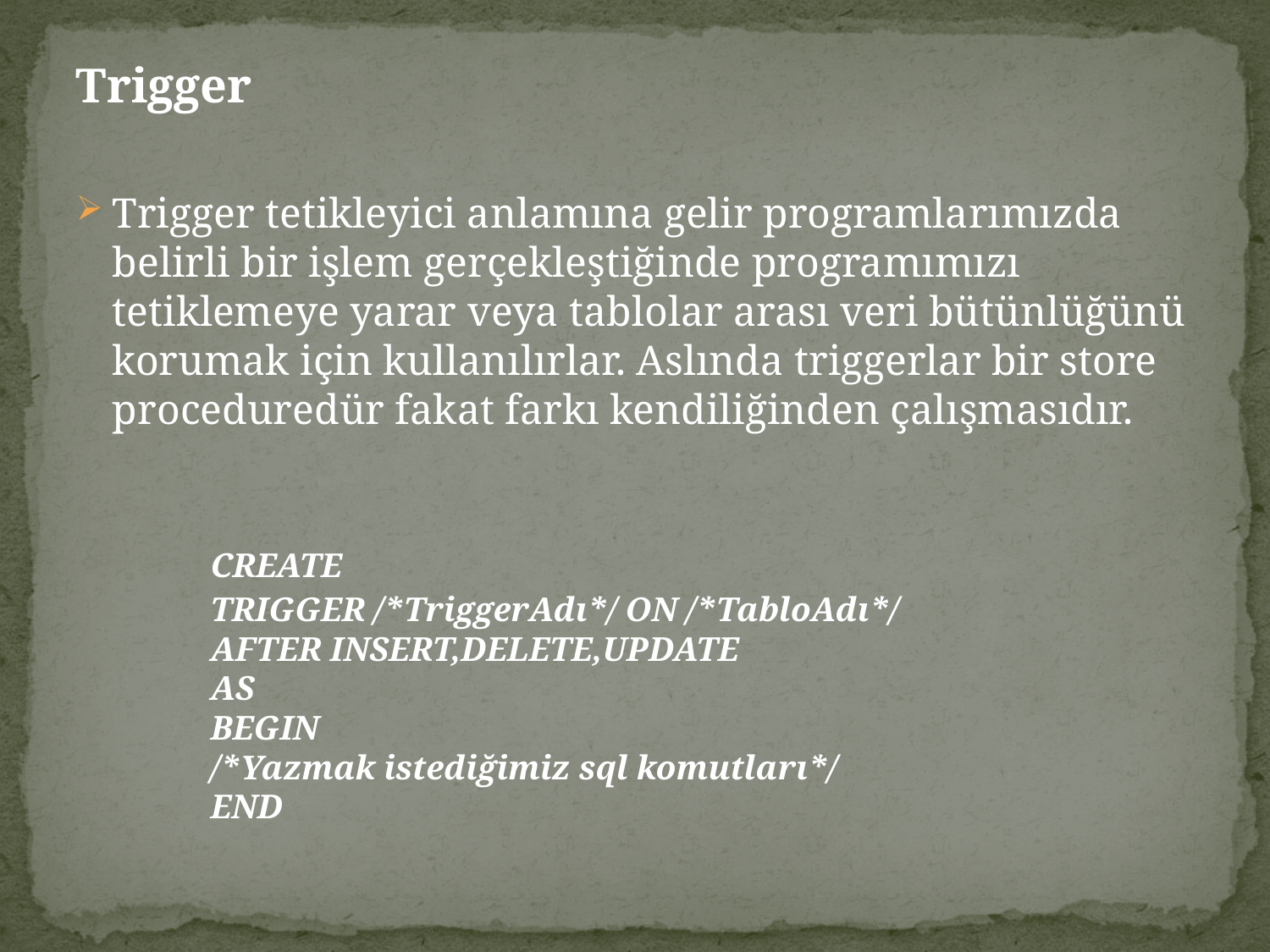

Trigger

Trigger tetikleyici anlamına gelir programlarımızda belirli bir işlem gerçekleştiğinde programımızı tetiklemeye yarar veya tablolar arası veri bütünlüğünü korumak için kullanılırlar. Aslında triggerlar bir store proceduredür fakat farkı kendiliğinden çalışmasıdır.

	CREATE
	TRIGGER /*TriggerAdı*/ ON /*TabloAdı*/ 
AFTER INSERT,DELETE,UPDATE
AS 
BEGIN
/*Yazmak istediğimiz sql komutları*/
END